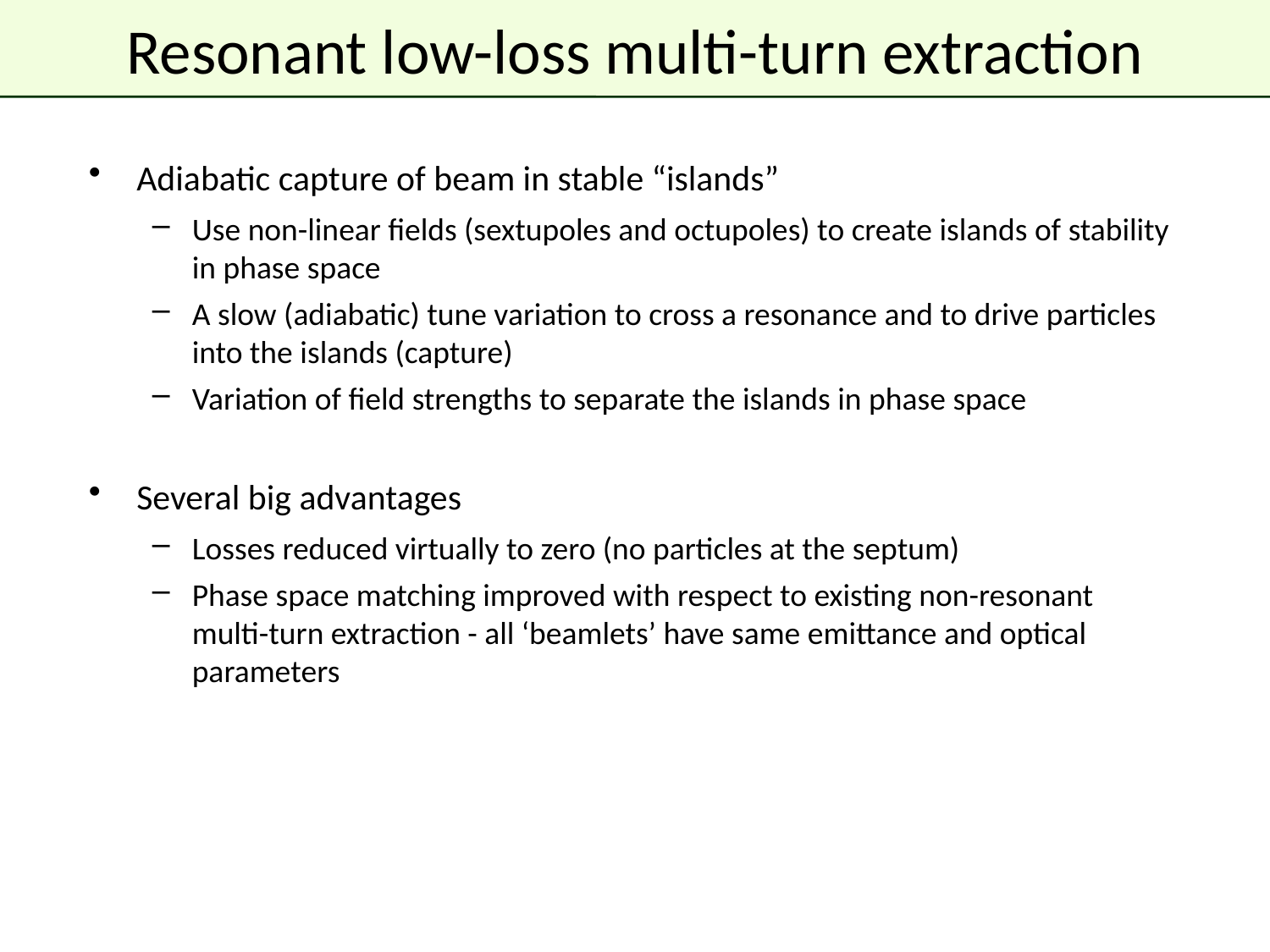

# Resonant low-loss multi-turn extraction
Adiabatic capture of beam in stable “islands”
Use non-linear fields (sextupoles and octupoles) to create islands of stability in phase space
A slow (adiabatic) tune variation to cross a resonance and to drive particles into the islands (capture)
Variation of field strengths to separate the islands in phase space

Several big advantages
Losses reduced virtually to zero (no particles at the septum)
Phase space matching improved with respect to existing non-resonant multi-turn extraction - all ‘beamlets’ have same emittance and optical parameters